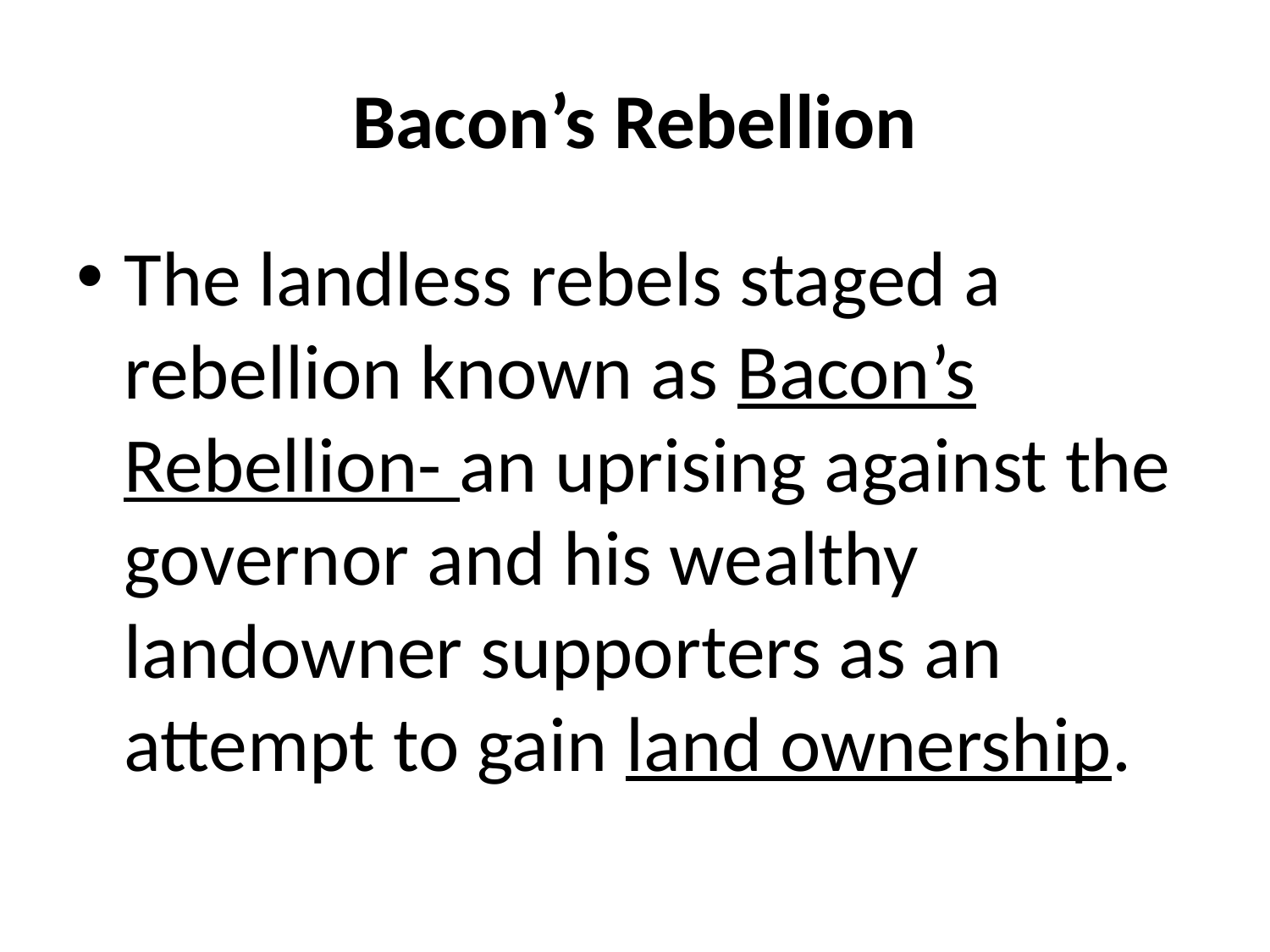

# Bacon’s Rebellion
The landless rebels staged a rebellion known as Bacon’s Rebellion- an uprising against the governor and his wealthy landowner supporters as an attempt to gain land ownership.